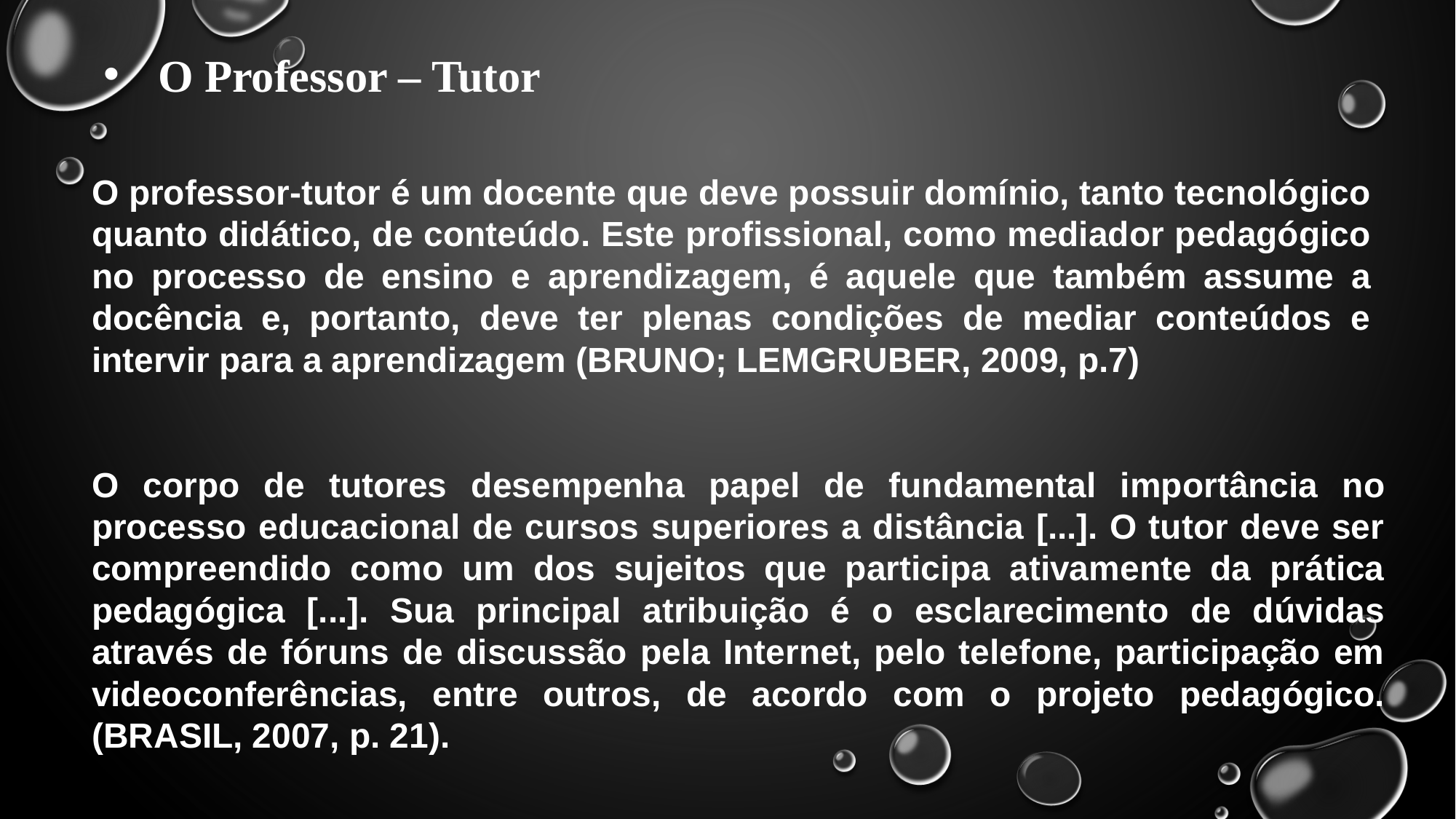

O Professor – Tutor
O professor-tutor é um docente que deve possuir domínio, tanto tecnológico quanto didático, de conteúdo. Este profissional, como mediador pedagógico no processo de ensino e aprendizagem, é aquele que também assume a docência e, portanto, deve ter plenas condições de mediar conteúdos e intervir para a aprendizagem (BRUNO; LEMGRUBER, 2009, p.7)
O corpo de tutores desempenha papel de fundamental importância no processo educacional de cursos superiores a distância [...]. O tutor deve ser compreendido como um dos sujeitos que participa ativamente da prática pedagógica [...]. Sua principal atribuição é o esclarecimento de dúvidas através de fóruns de discussão pela Internet, pelo telefone, participação em videoconferências, entre outros, de acordo com o projeto pedagógico. (BRASIL, 2007, p. 21).